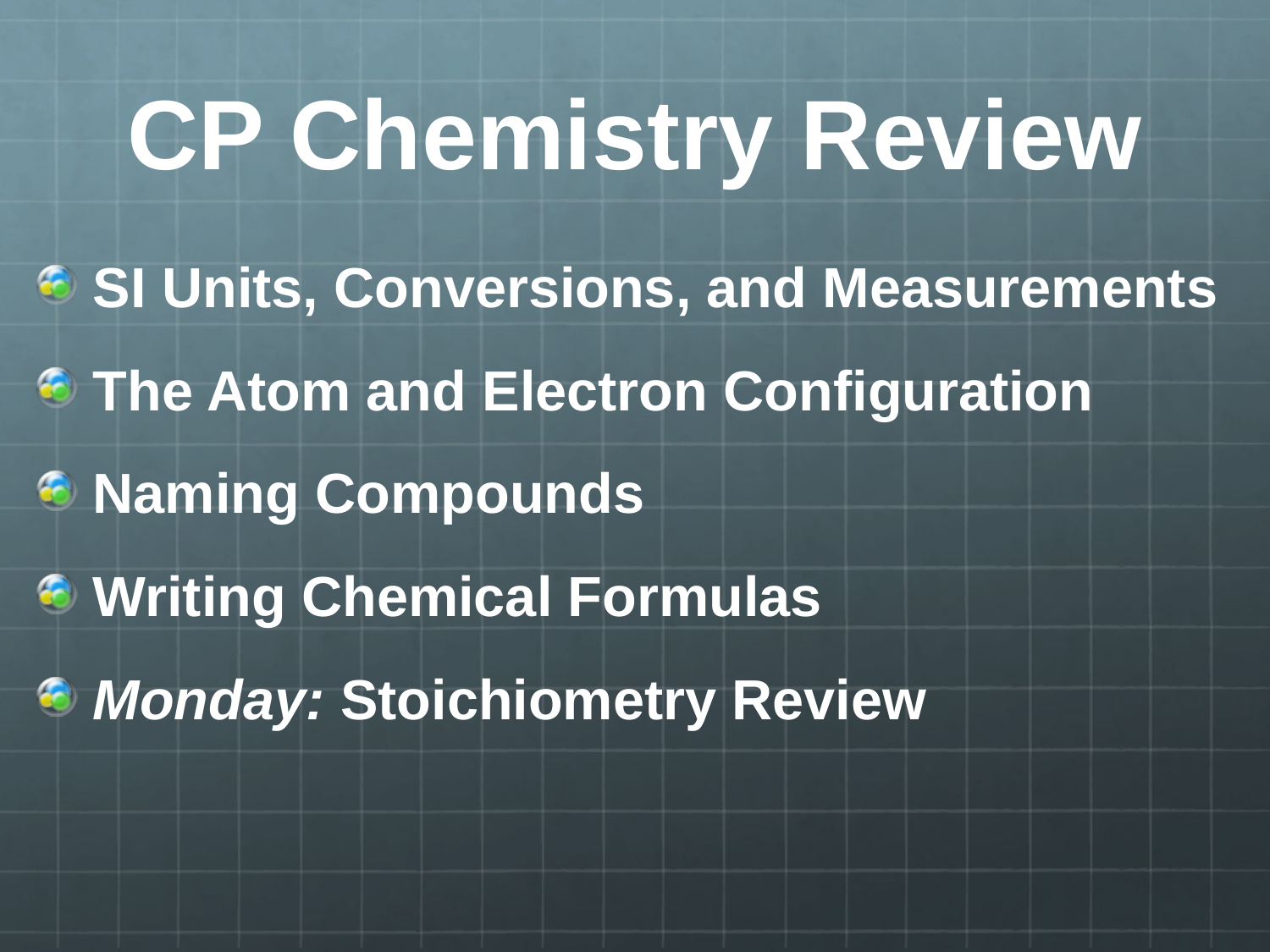

# CP Chemistry Review
SI Units, Conversions, and Measurements
The Atom and Electron Configuration
Naming Compounds
Writing Chemical Formulas
Monday: Stoichiometry Review